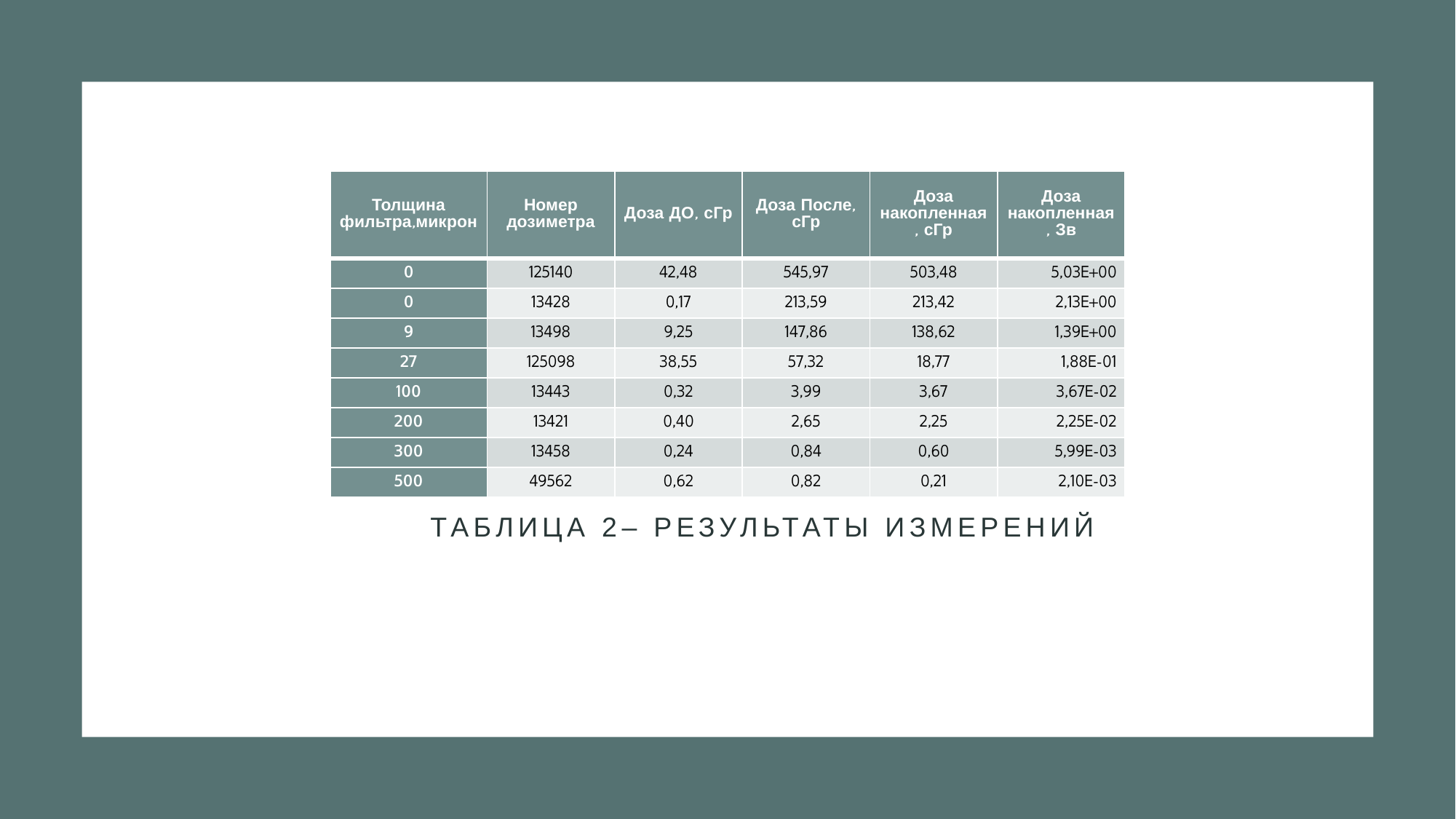

| Толщина фильтра,микрон | Номер дозиметра | Доза ДО, сГр | Доза После, сГр | Доза накопленная, сГр | Доза накопленная, Зв |
| --- | --- | --- | --- | --- | --- |
| 0 | 125140 | 42,48 | 545,97 | 503,48 | 5,03E+00 |
| 0 | 13428 | 0,17 | 213,59 | 213,42 | 2,13E+00 |
| 9 | 13498 | 9,25 | 147,86 | 138,62 | 1,39E+00 |
| 27 | 125098 | 38,55 | 57,32 | 18,77 | 1,88E-01 |
| 100 | 13443 | 0,32 | 3,99 | 3,67 | 3,67E-02 |
| 200 | 13421 | 0,40 | 2,65 | 2,25 | 2,25E-02 |
| 300 | 13458 | 0,24 | 0,84 | 0,60 | 5,99E-03 |
| 500 | 49562 | 0,62 | 0,82 | 0,21 | 2,10E-03 |
Таблица 2– Результаты измерений